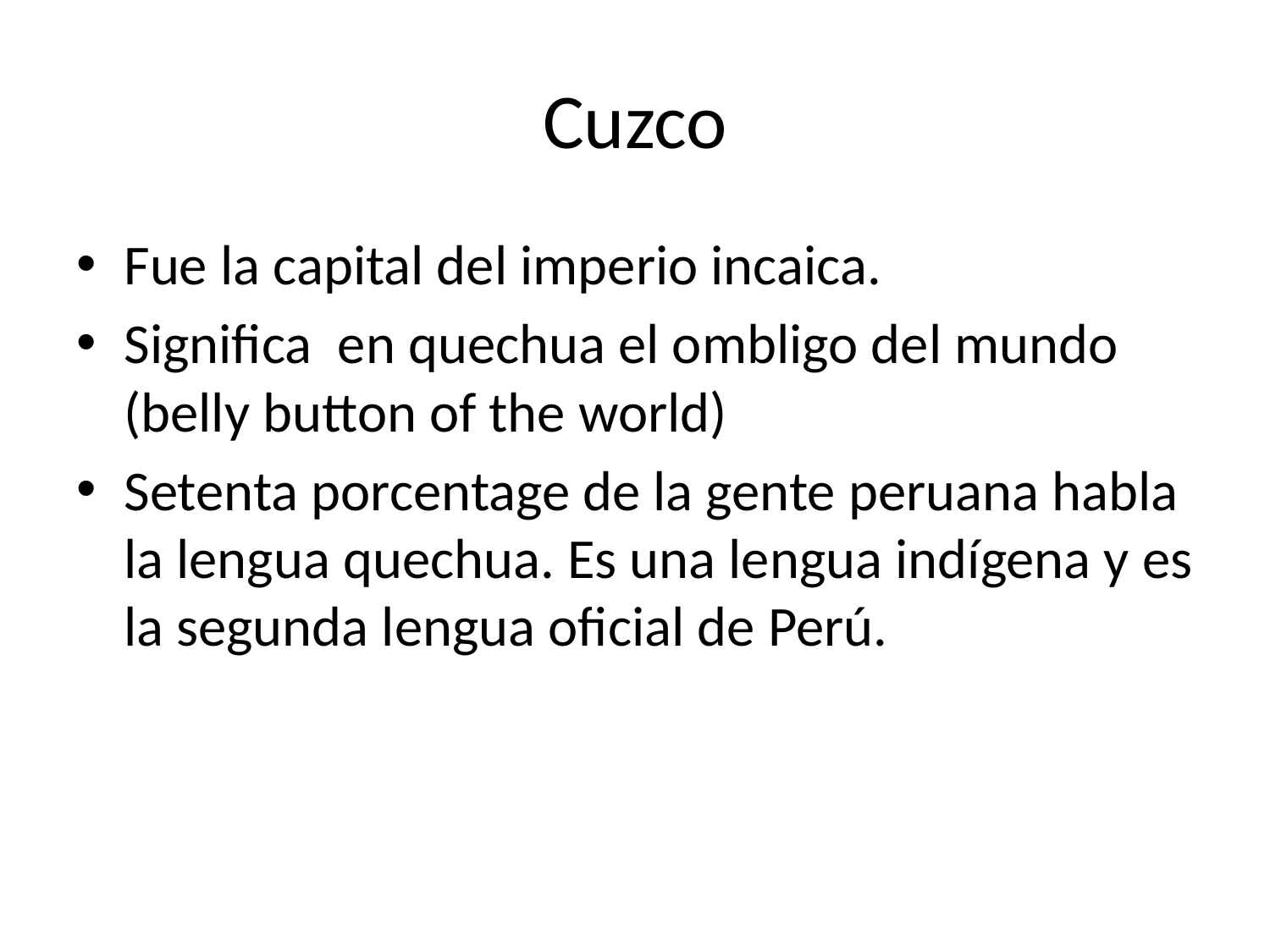

# Cuzco
Fue la capital del imperio incaica.
Significa  en quechua el ombligo del mundo (belly button of the world)
Setenta porcentage de la gente peruana habla la lengua quechua. Es una lengua indígena y es la segunda lengua oficial de Perú.